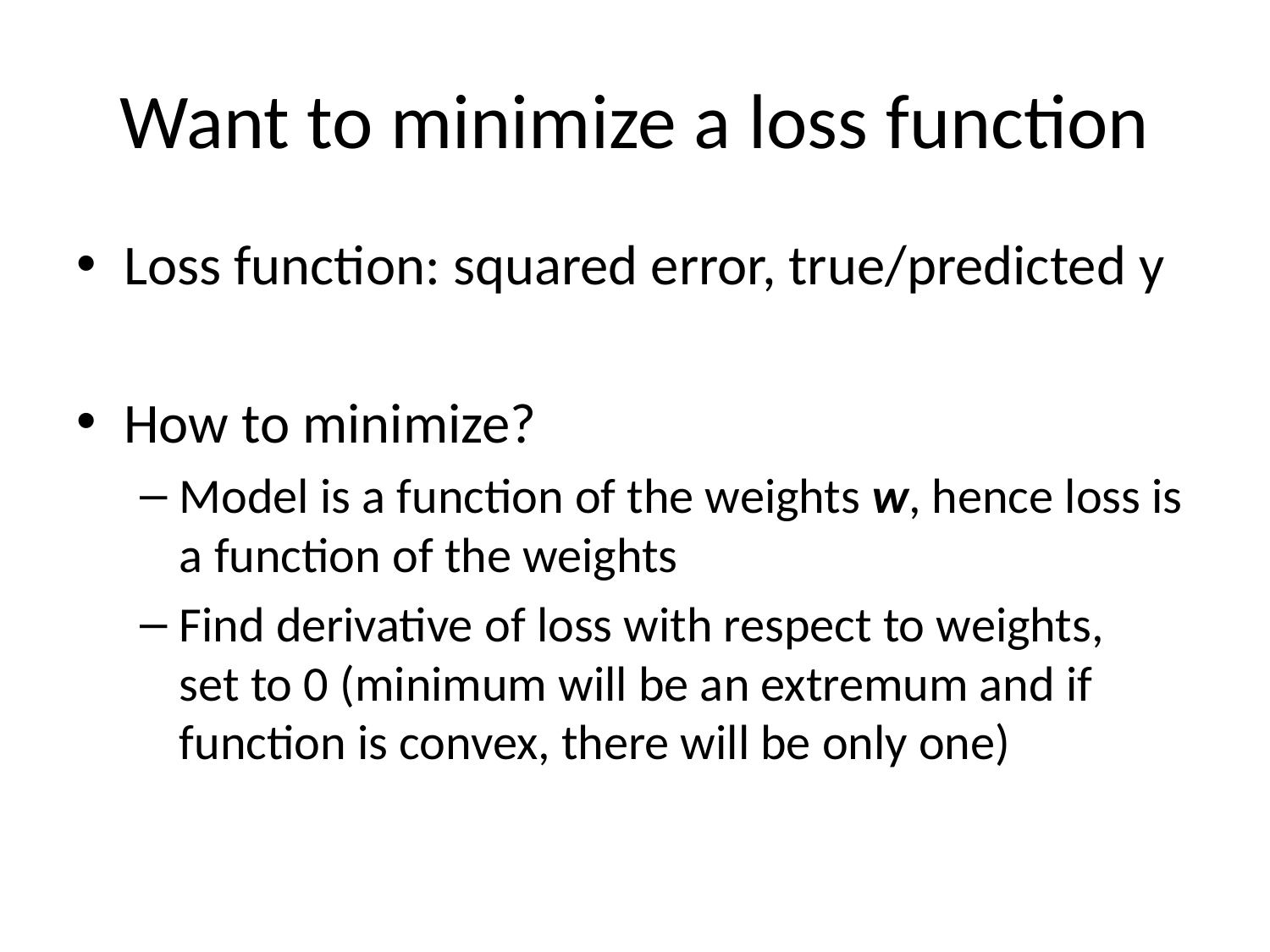

# Want to minimize a loss function
Loss function: squared error, true/predicted y

How to minimize?
Model is a function of the weights w, hence loss is a function of the weights
Find derivative of loss with respect to weights,   set to 0 (minimum will be an extremum and if function is convex, there will be only one)